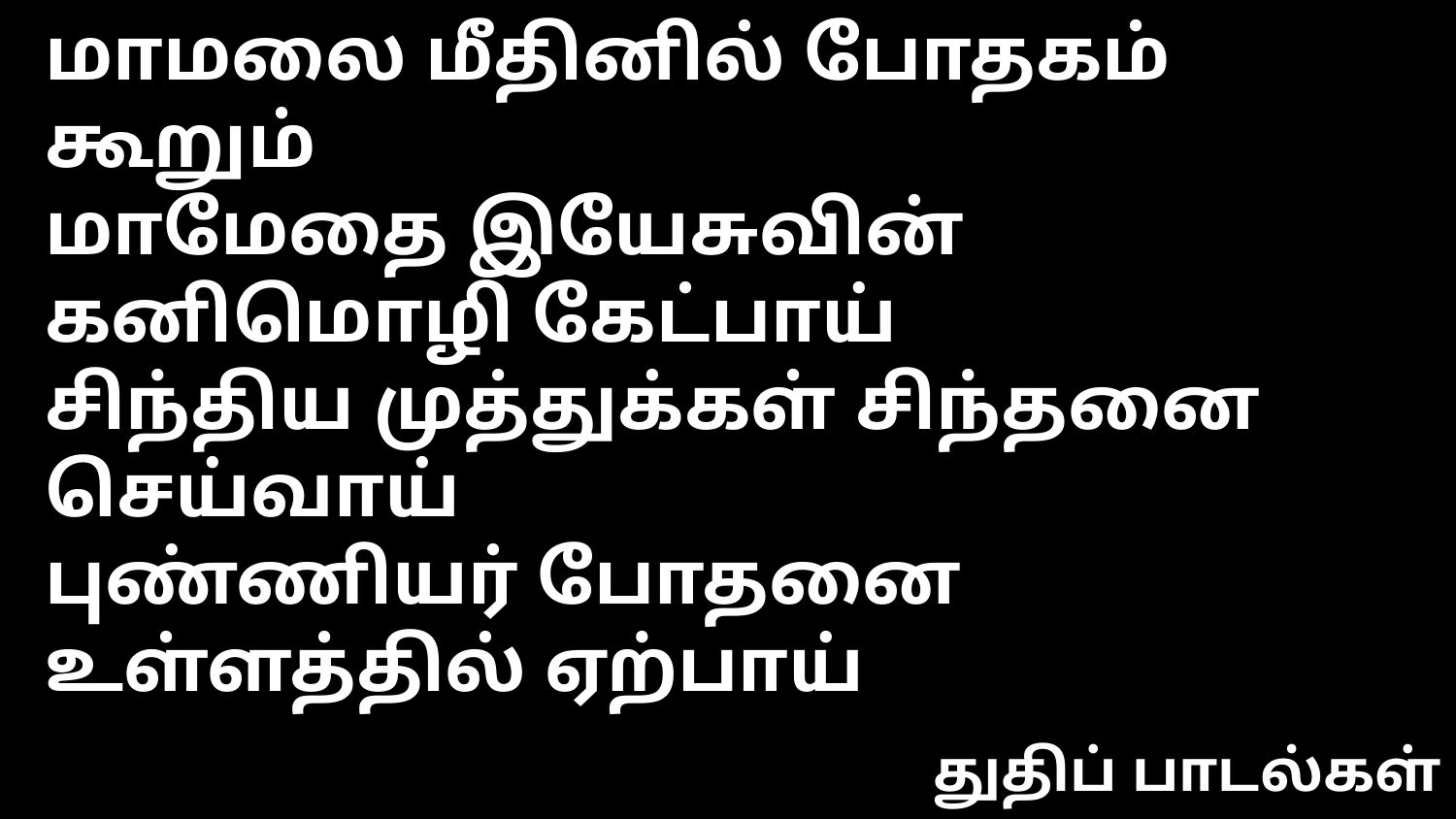

மாமலை மீதினில் போதகம் கூறும்
மாமேதை இயேசுவின் கனிமொழி கேட்பாய்
சிந்திய முத்துக்கள் சிந்தனை செய்வாய்
புண்ணியர் போதனை உள்ளத்தில் ஏற்பாய்

துதிப் பாடல்கள்